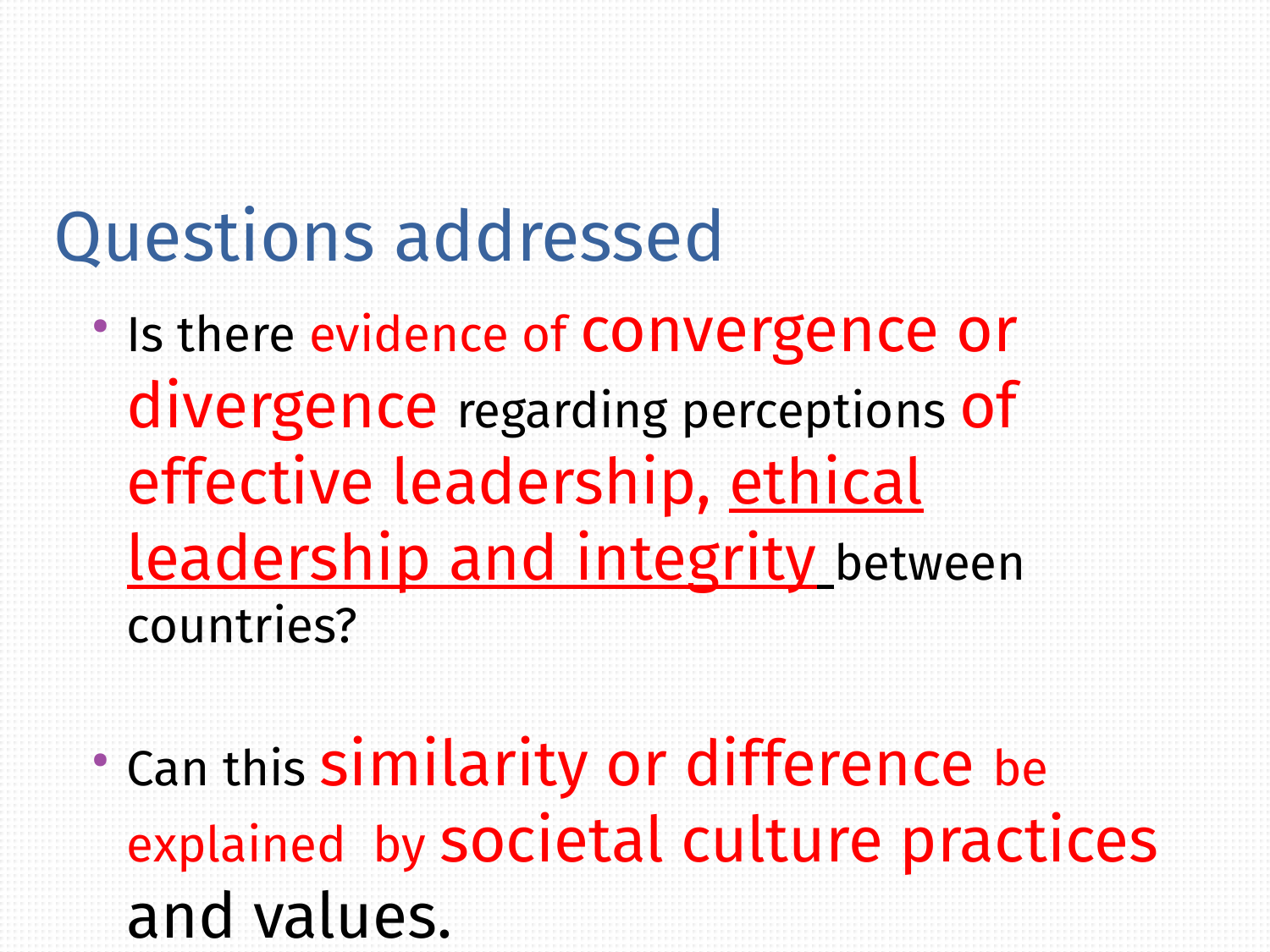

# Questions addressed
Is there evidence of convergence or divergence regarding perceptions of effective leadership, ethical leadership and integrity between countries?

Can this similarity or difference be explained  by societal culture practices and values.